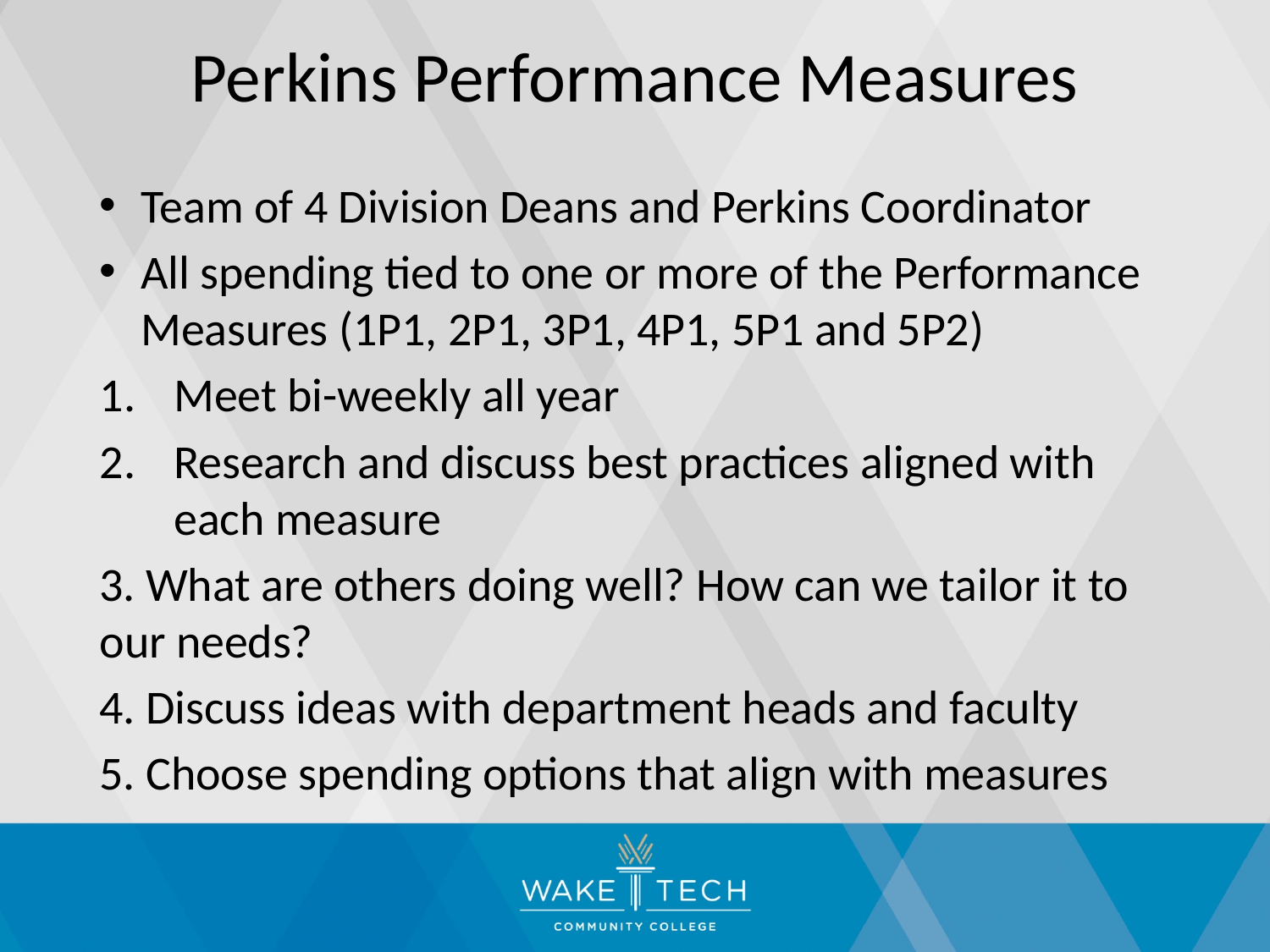

# Perkins Performance Measures
Team of 4 Division Deans and Perkins Coordinator
All spending tied to one or more of the Performance Measures (1P1, 2P1, 3P1, 4P1, 5P1 and 5P2)
Meet bi-weekly all year
Research and discuss best practices aligned with each measure
3. What are others doing well? How can we tailor it to our needs?
4. Discuss ideas with department heads and faculty
5. Choose spending options that align with measures